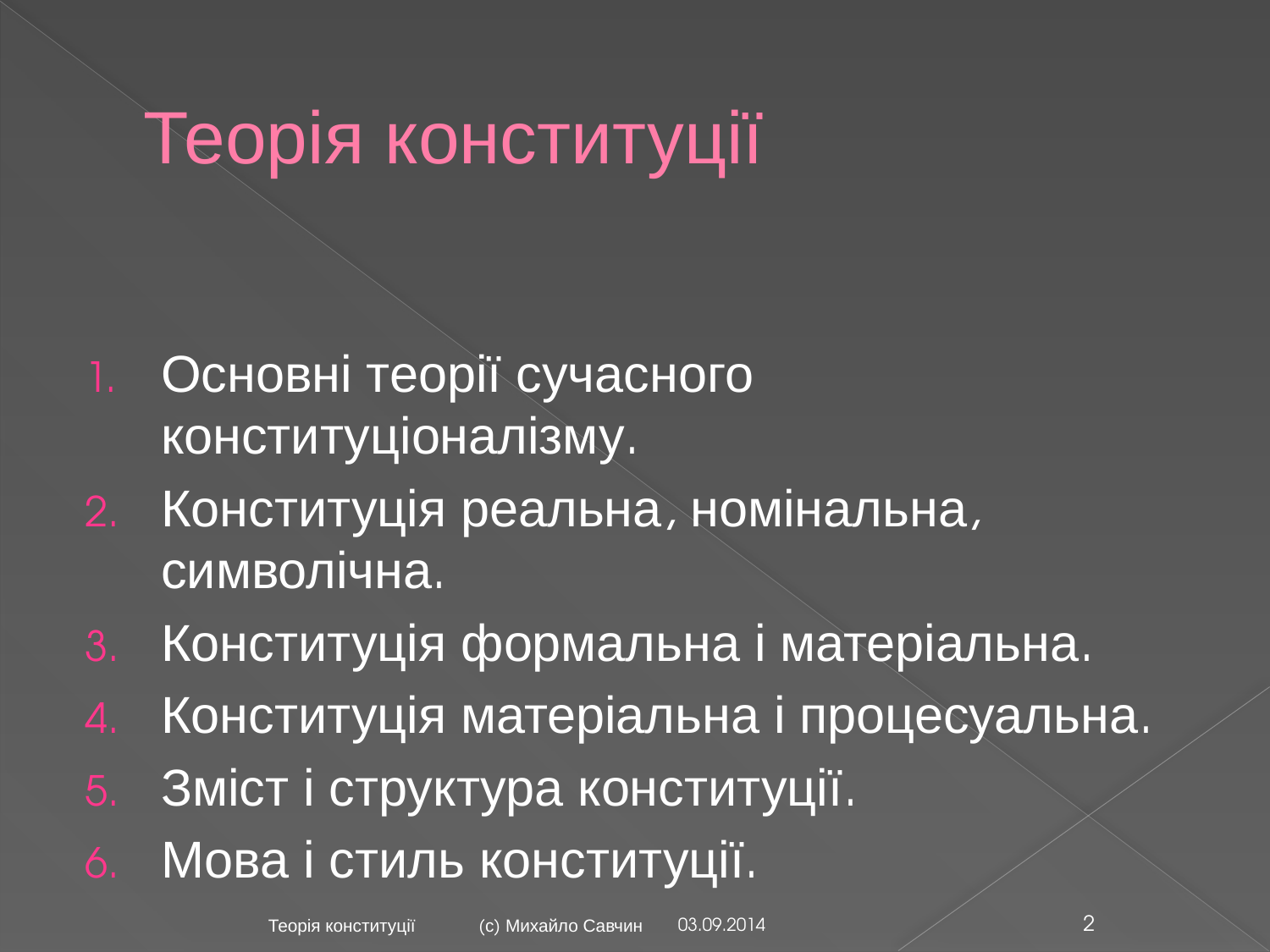

# Теорія конституції

Основні теорії сучасного конституціоналізму.
Конституція реальна, номінальна, символічна.
Конституція формальна і матеріальна.
Конституція матеріальна і процесуальна.
Зміст і структура конституції.
Мова і стиль конституції.
03.09.2014
Теорія конституції             (с) Михайло Савчин
2